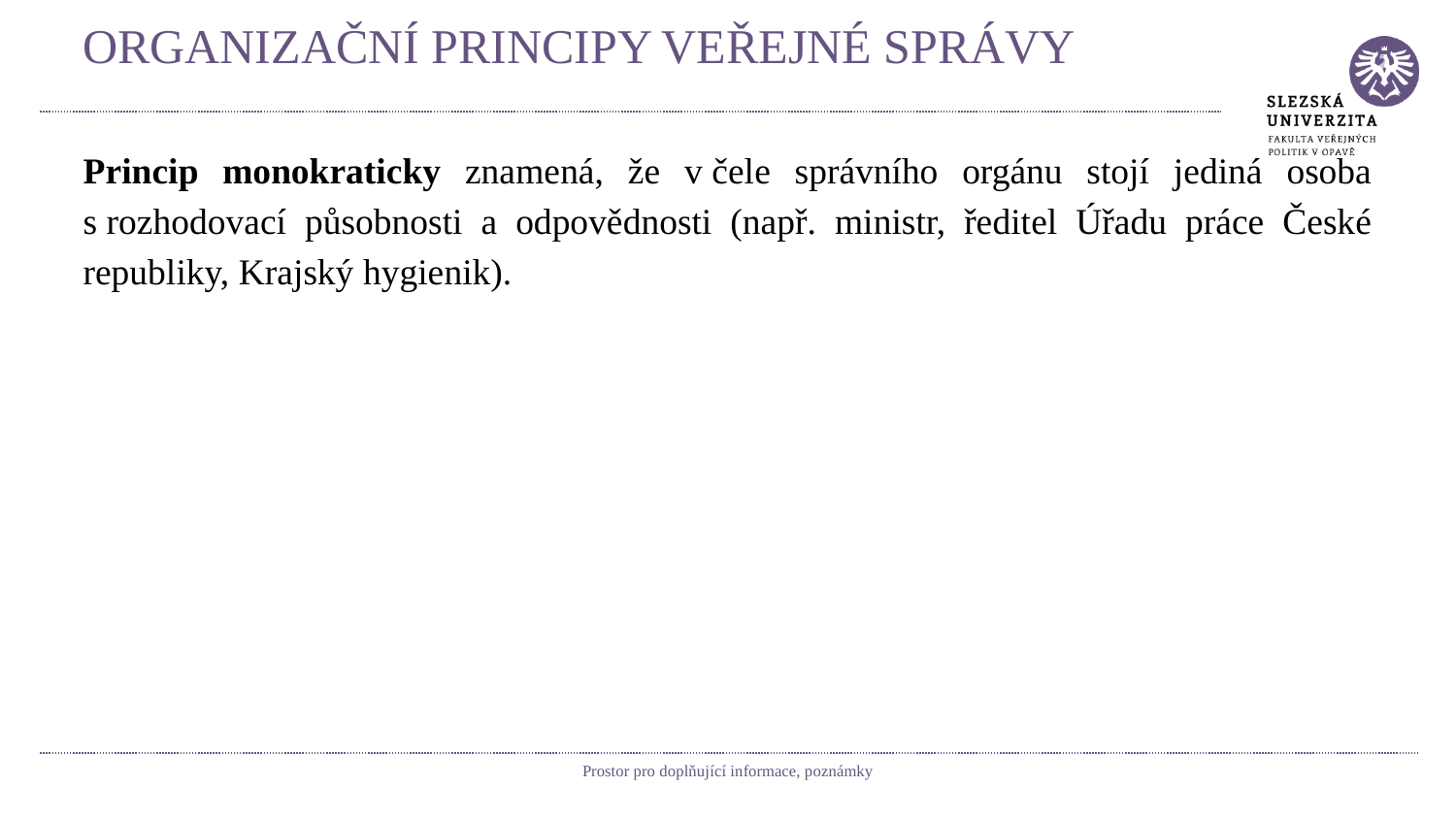

# ORGANIZAČNÍ PRINCIPY VEŘEJNÉ SPRÁVY
Princip monokraticky znamená, že v čele správního orgánu stojí jediná osoba s rozhodovací působnosti a odpovědnosti (např. ministr, ředitel Úřadu práce České republiky, Krajský hygienik).
Prostor pro doplňující informace, poznámky